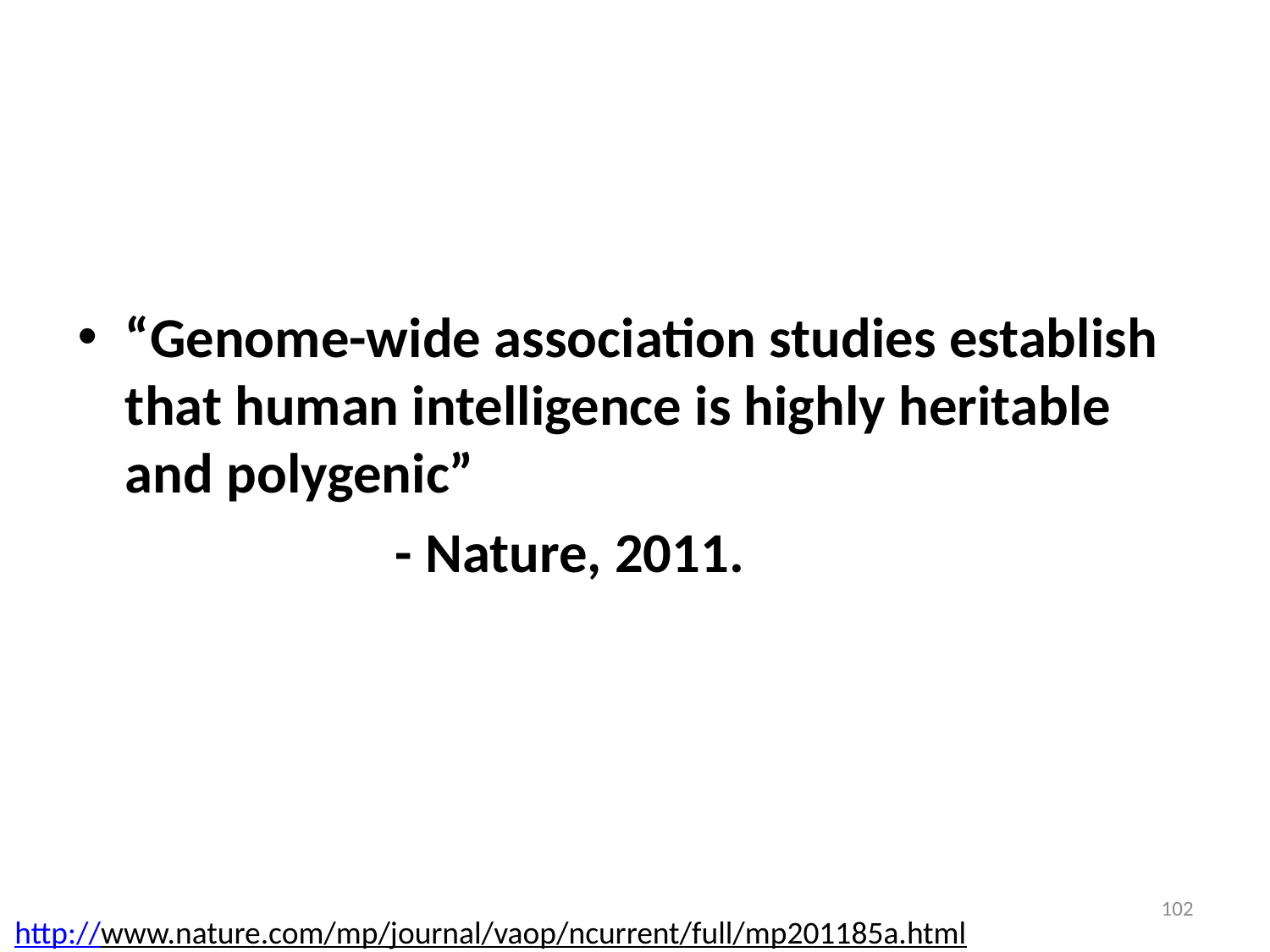

“Genome-wide association studies establish that human intelligence is highly heritable and polygenic”
                         - Nature, 2011.
102
http://www.nature.com/mp/journal/vaop/ncurrent/full/mp201185a.html